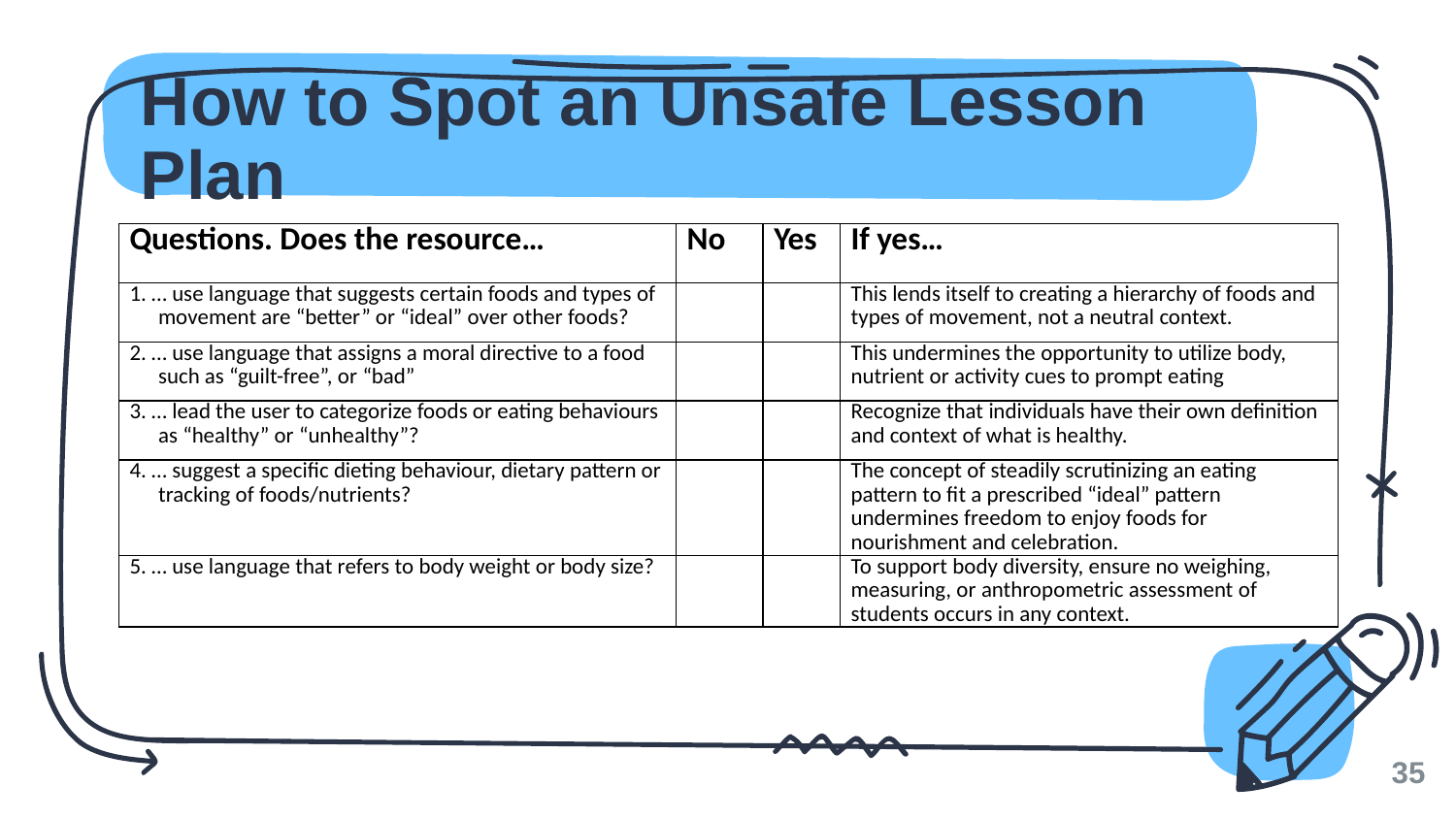

# How to Spot an Unsafe Lesson Plan
| Questions. Does the resource… | No | Yes | If yes… |
| --- | --- | --- | --- |
| 1. … use language that suggests certain foods and types of movement are “better” or “ideal” over other foods? |  |  | This lends itself to creating a hierarchy of foods and types of movement, not a neutral context. |
| 2. … use language that assigns a moral directive to a food such as “guilt-free”, or “bad” |  |  | This undermines the opportunity to utilize body, nutrient or activity cues to prompt eating |
| 3. … lead the user to categorize foods or eating behaviours as “healthy” or “unhealthy”? |  |  | Recognize that individuals have their own definition and context of what is healthy. |
| 4. … suggest a specific dieting behaviour, dietary pattern or tracking of foods/nutrients? |  |  | The concept of steadily scrutinizing an eating pattern to fit a prescribed “ideal” pattern undermines freedom to enjoy foods for nourishment and celebration. |
| 5. … use language that refers to body weight or body size? |  |  | To support body diversity, ensure no weighing, measuring, or anthropometric assessment of students occurs in any context. |

35